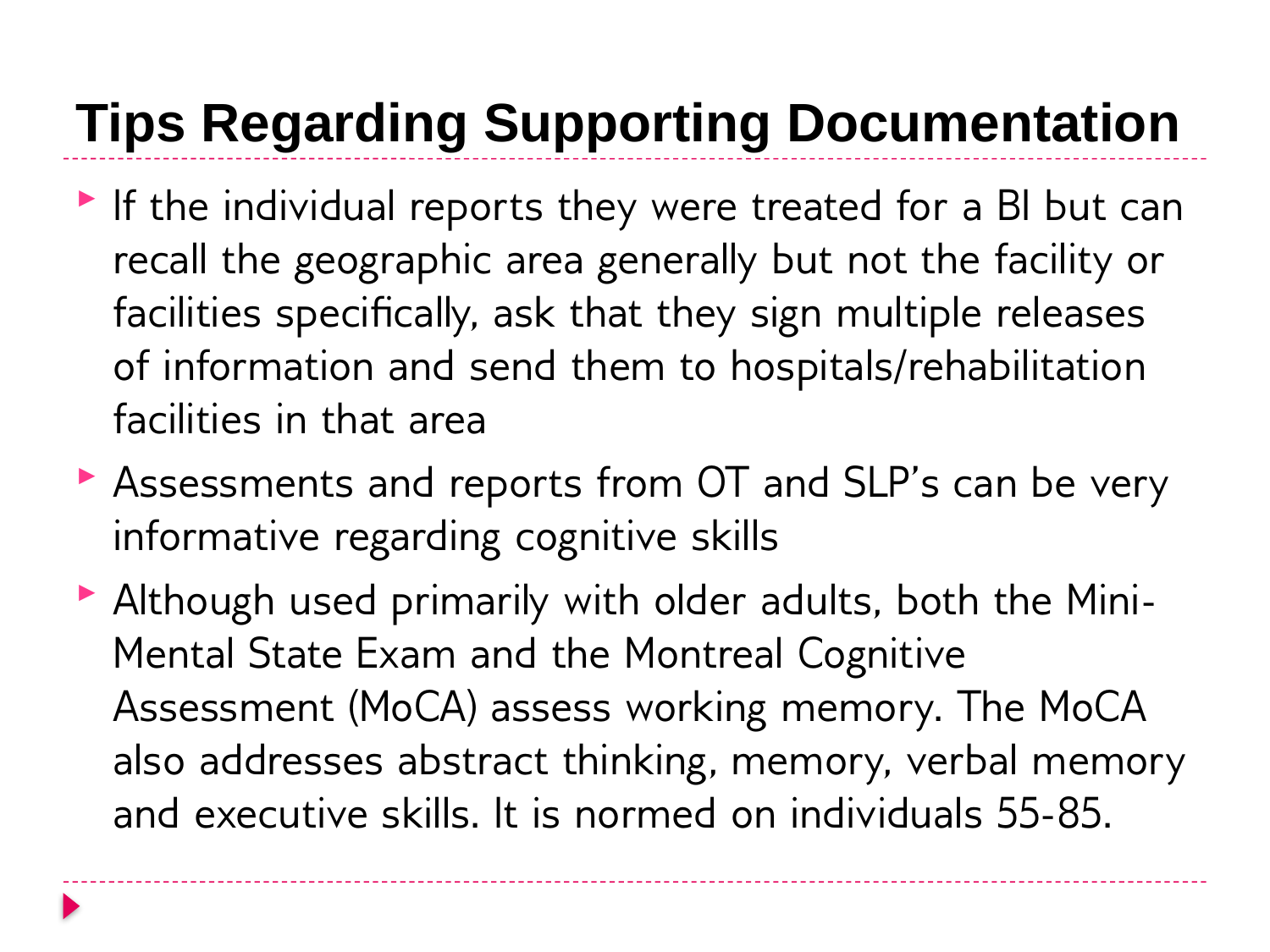

# Tips Regarding Supporting Documentation
If the individual reports they were treated for a BI but can recall the geographic area generally but not the facility or facilities specifically, ask that they sign multiple releases of information and send them to hospitals/rehabilitation facilities in that area
Assessments and reports from OT and SLP’s can be very informative regarding cognitive skills
Although used primarily with older adults, both the Mini-Mental State Exam and the Montreal Cognitive Assessment (MoCA) assess working memory. The MoCA also addresses abstract thinking, memory, verbal memory and executive skills. It is normed on individuals 55-85.